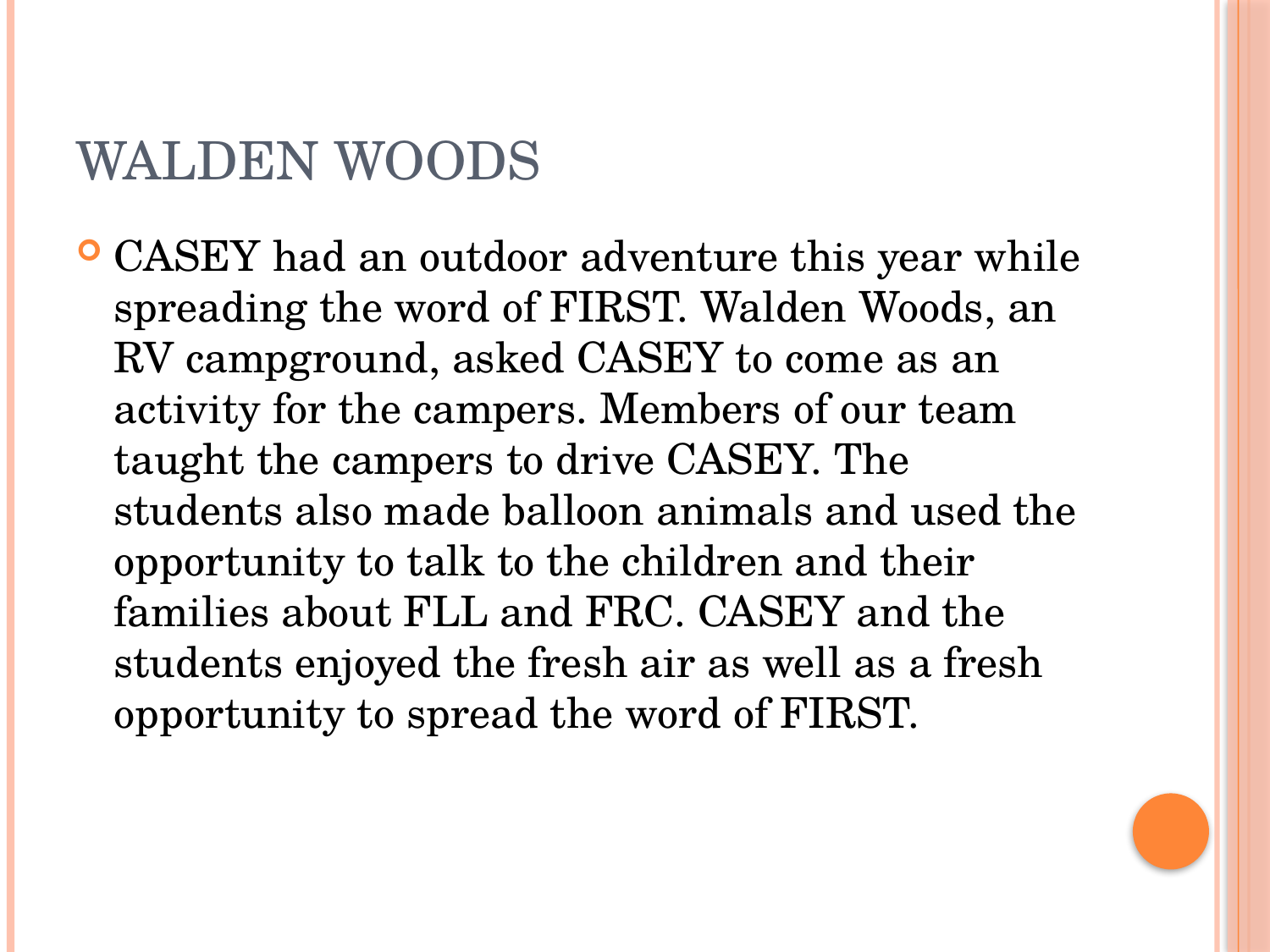

# Walden Woods
CASEY had an outdoor adventure this year while spreading the word of FIRST. Walden Woods, an RV campground, asked CASEY to come as an activity for the campers. Members of our team taught the campers to drive CASEY. The students also made balloon animals and used the opportunity to talk to the children and their families about FLL and FRC. CASEY and the students enjoyed the fresh air as well as a fresh opportunity to spread the word of FIRST.